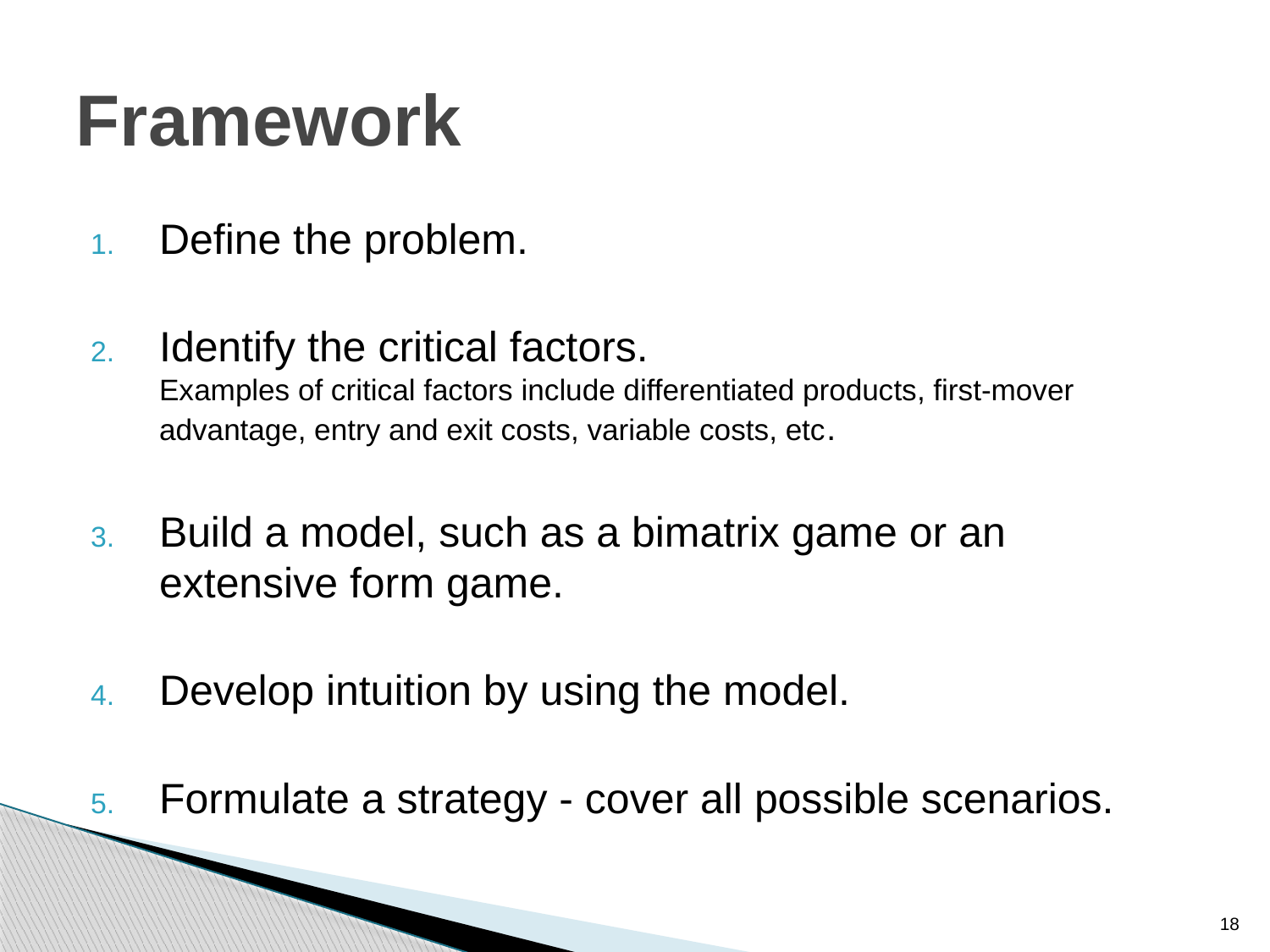

# Framework
Define the problem.
Identify the critical factors.
Examples of critical factors include differentiated products, first-mover advantage, entry and exit costs, variable costs, etc.
Build a model, such as a bimatrix game or an extensive form game.
Develop intuition by using the model.
Formulate a strategy - cover all possible scenarios.

18